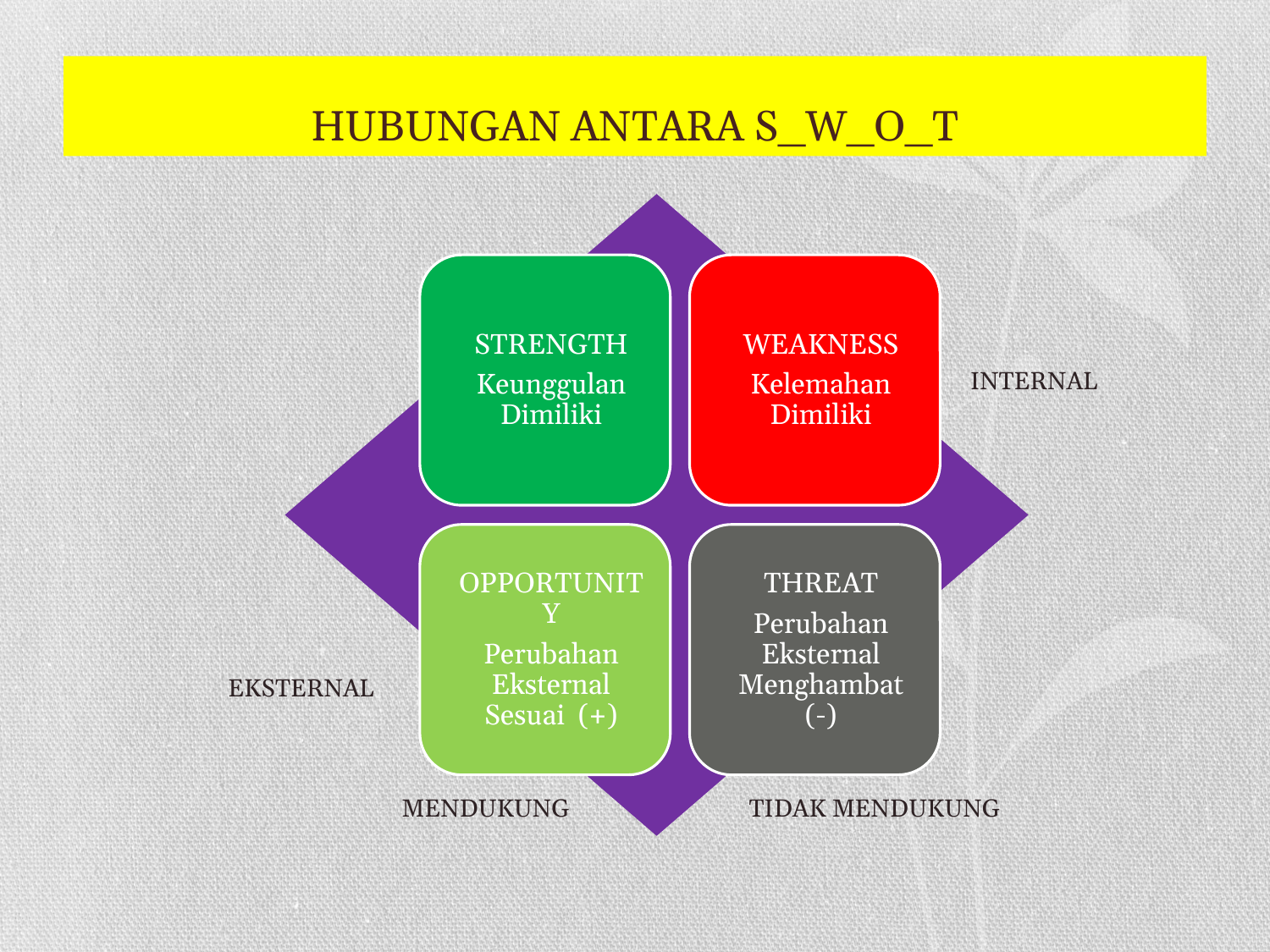

# HUBUNGAN ANTARA S_W_O_T
STRENGTH
Keunggulan Dimiliki
WEAKNESS
Kelemahan Dimiliki
OPPORTUNITY
Perubahan Eksternal Sesuai  (+)
THREAT
Perubahan Eksternal Menghambat (-)
INTERNAL
EKSTERNAL
MENDUKUNG
TIDAK MENDUKUNG